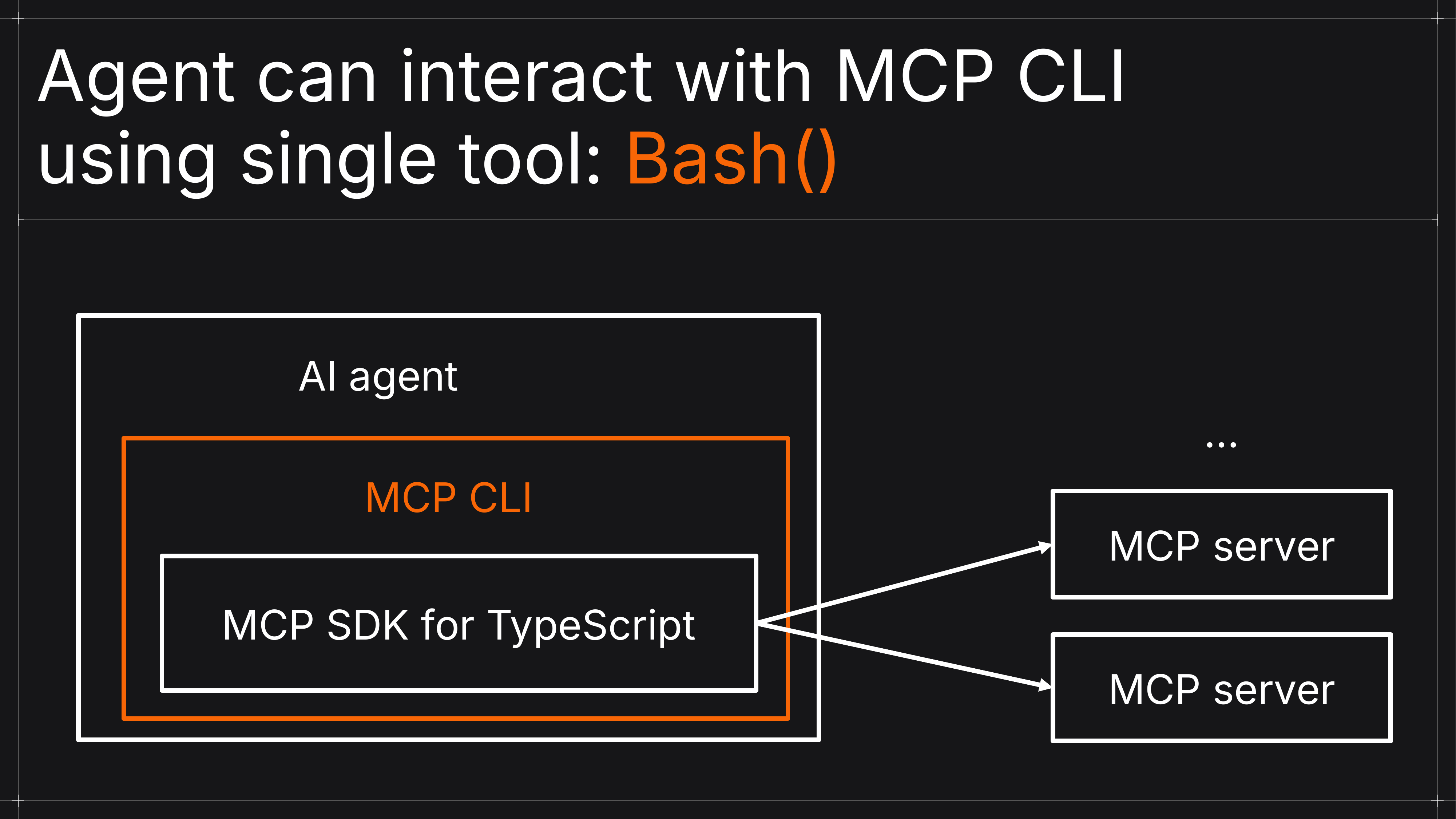

# Agent can interact with MCP CLI
using single tool: Bash()

AI agent
…

MCP CLI
MCP server
MCP SDK for TypeScript
MCP server
Image by Anthropic